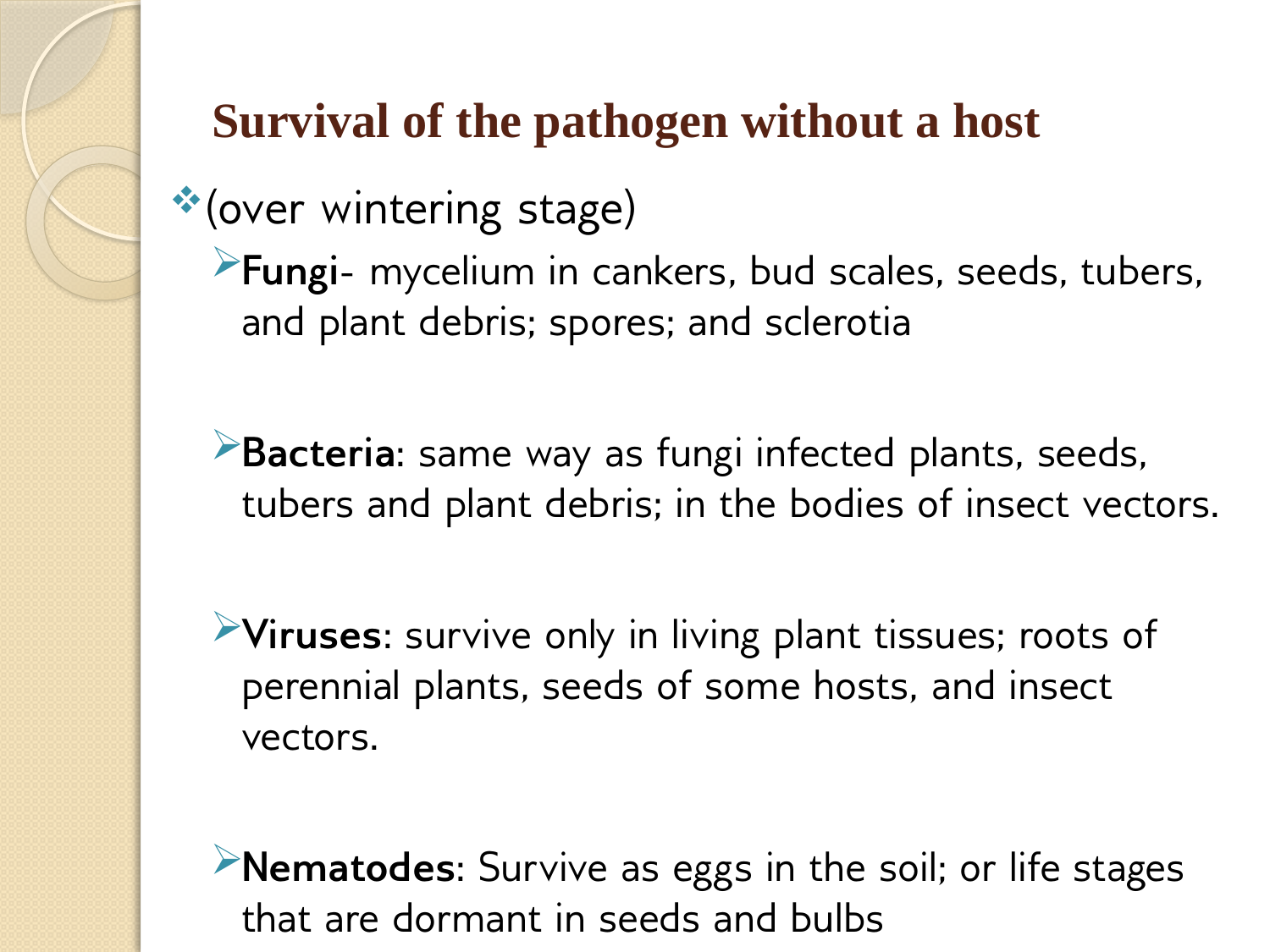

# Survival of the pathogen without a host
(over wintering stage)
Fungi- mycelium in cankers, bud scales, seeds, tubers, and plant debris; spores; and sclerotia

Bacteria: same way as fungi infected plants, seeds, tubers and plant debris; in the bodies of insect vectors.

Viruses: survive only in living plant tissues; roots of perennial plants, seeds of some hosts, and insect vectors.

Nematodes: Survive as eggs in the soil; or life stages that are dormant in seeds and bulbs